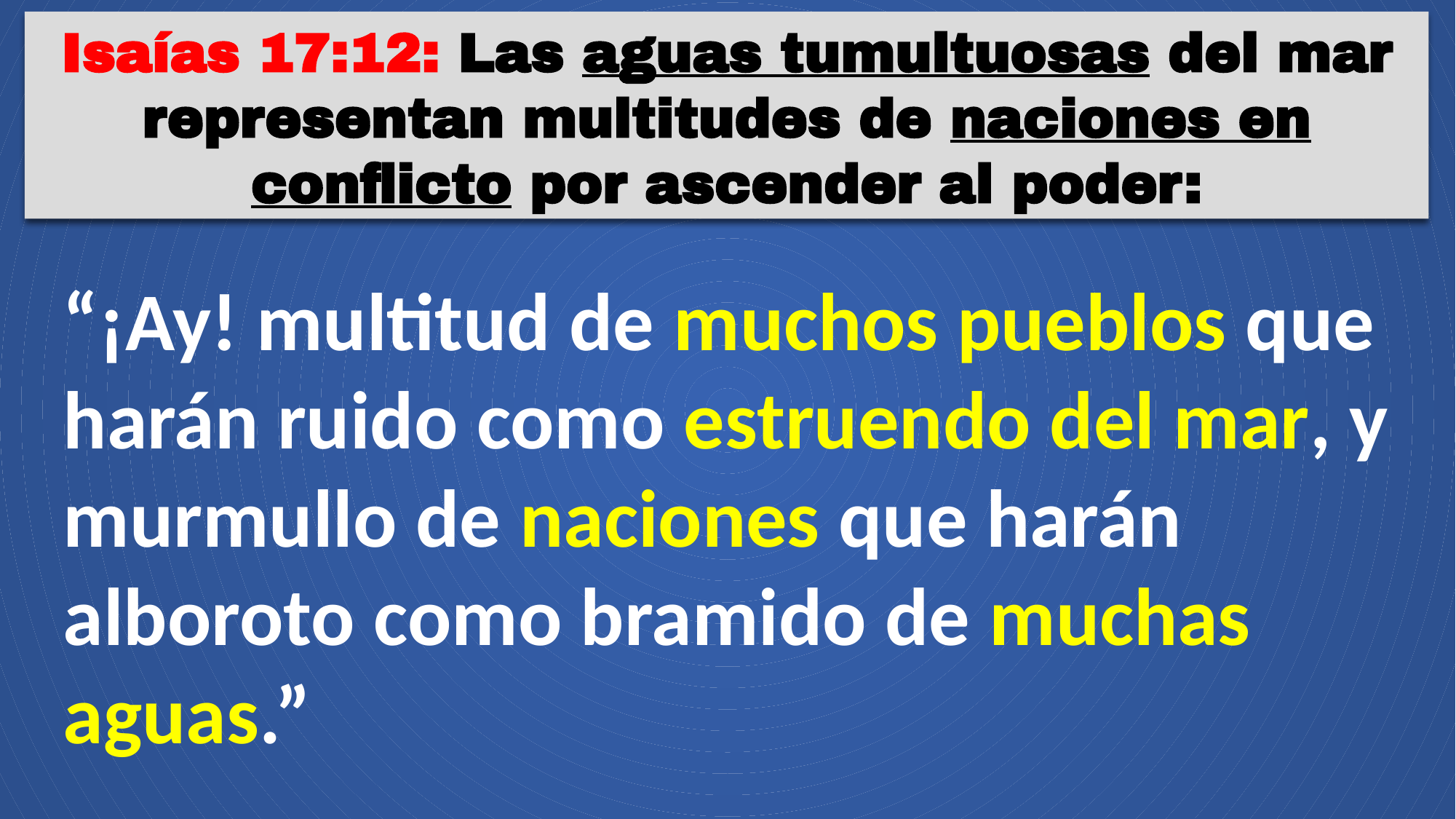

Isaías 17:12: Las aguas tumultuosas del mar representan multitudes de naciones en conflicto por ascender al poder:
“¡Ay! multitud de muchos pueblos que harán ruido como estruendo del mar, y murmullo de naciones que harán alboroto como bramido de muchas aguas.”